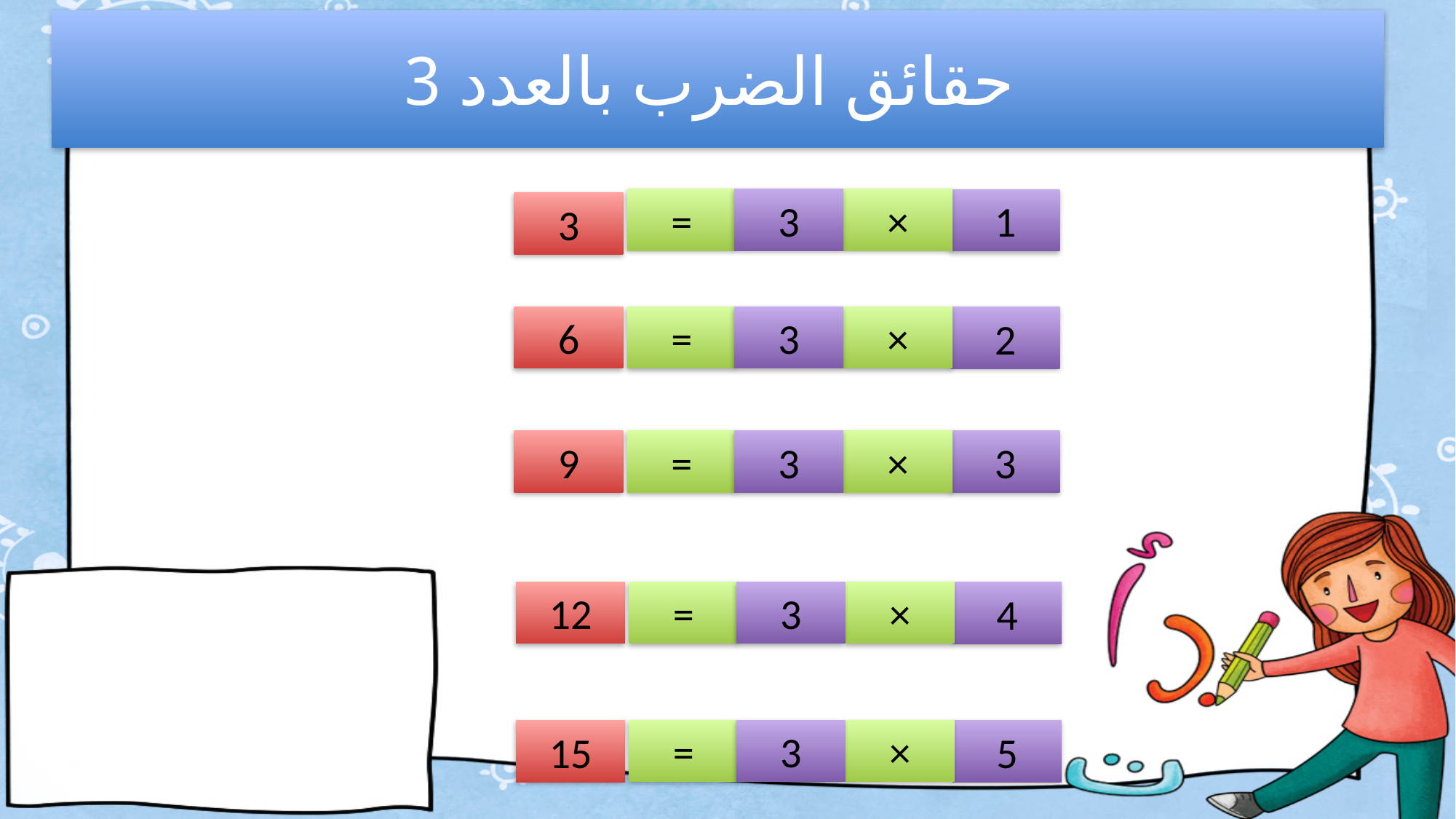

# حقائق الضرب بالعدد 3
×
=
3
1
3
6
×
=
3
2
9
×
=
3
3
12
×
=
3
4
×
=
3
15
5